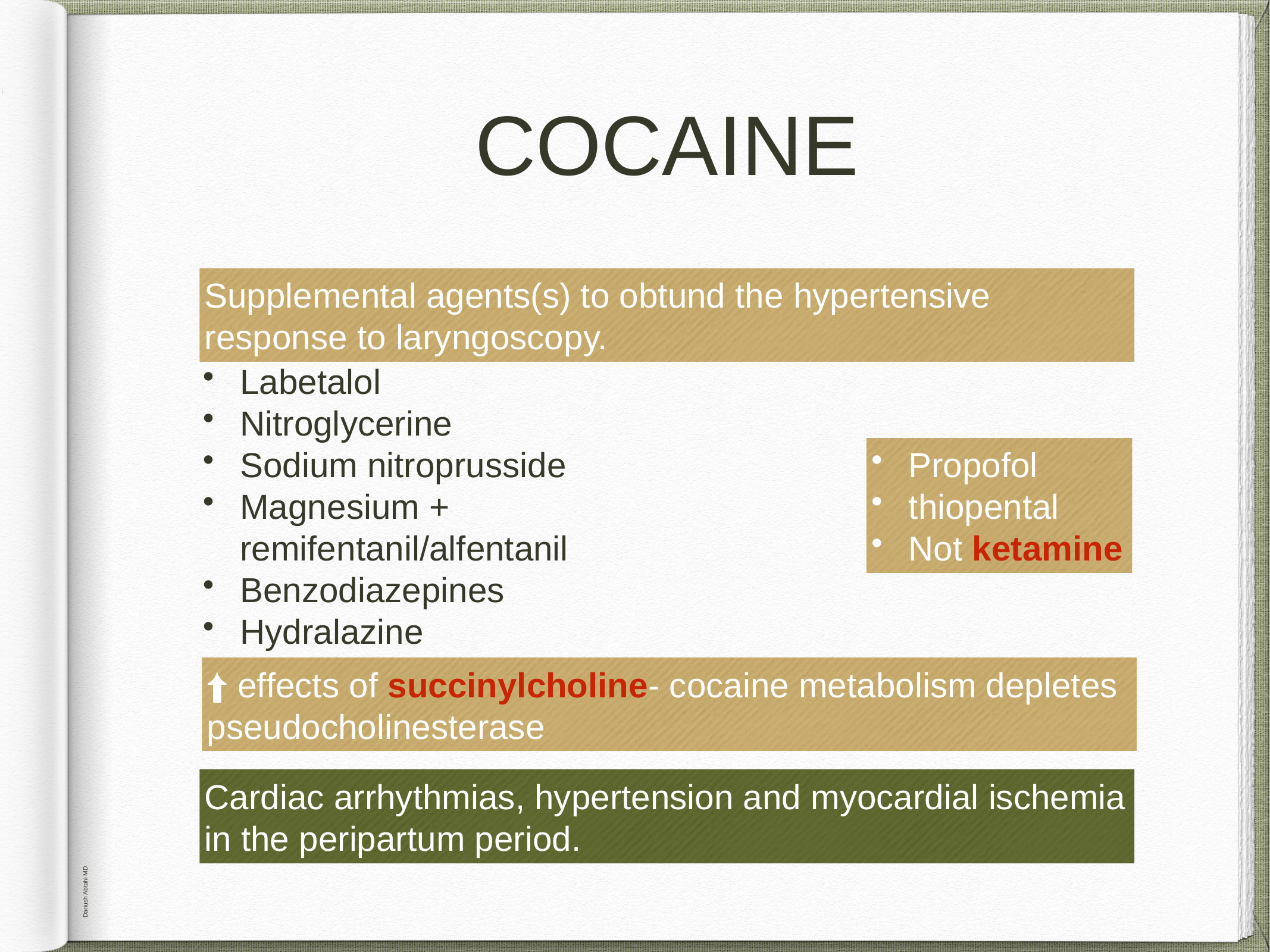

# COCAINE
Supplemental agents(s) to obtund the hypertensive response to laryngoscopy.
Labetalol
Nitroglycerine
Sodium nitroprusside
Magnesium + remifentanil/alfentanil
Benzodiazepines
Hydralazine
Propofol
thiopental
Not ketamine
⬆︎ effects of succinylcholine- cocaine metabolism depletes pseudocholinesterase
Cardiac arrhythmias, hypertension and myocardial ischemia in the peripartum period.